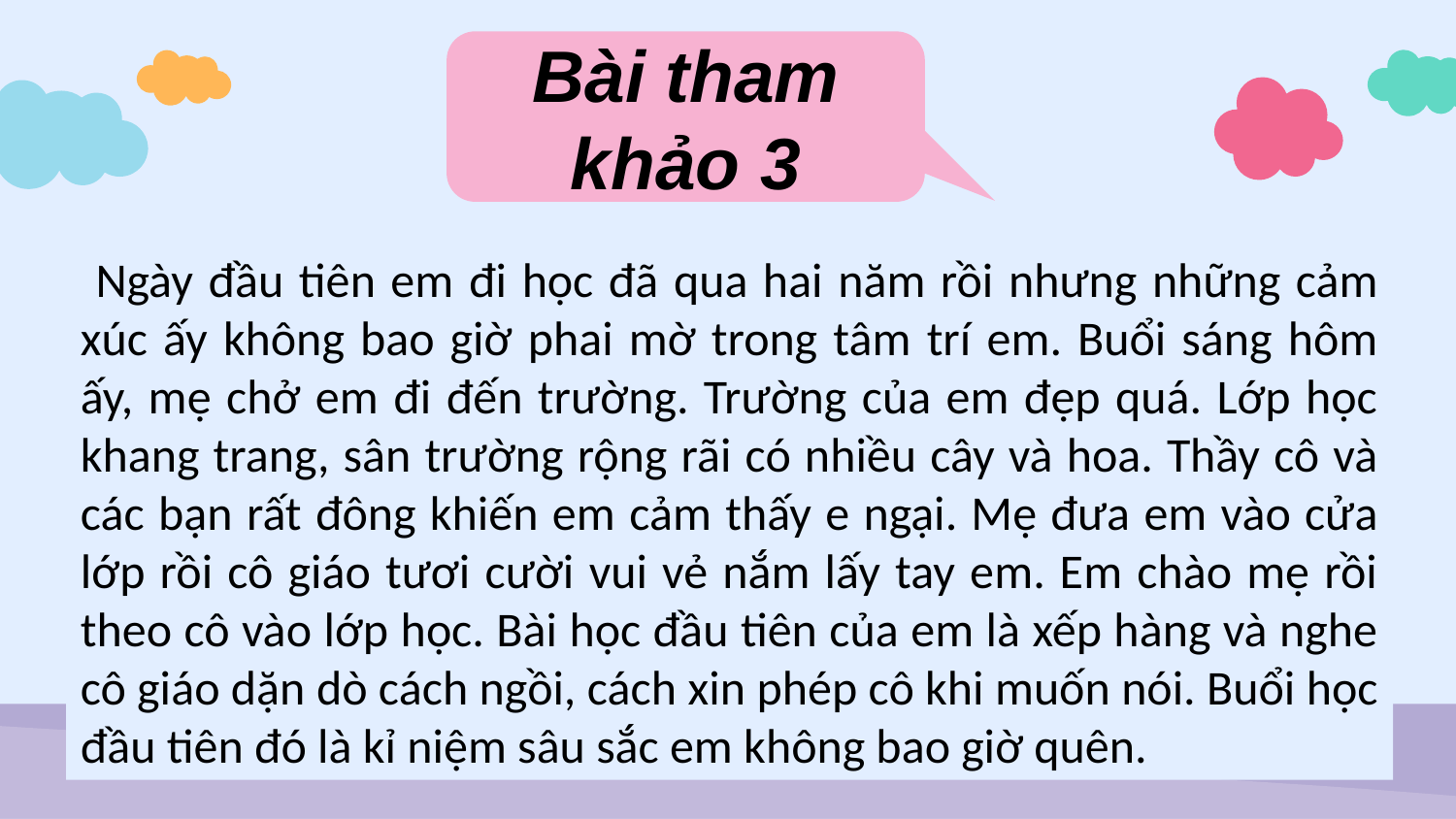

Bài tham khảo 3
 Ngày đầu tiên em đi học đã qua hai năm rồi nhưng những cảm xúc ấy không bao giờ phai mờ trong tâm trí em. Buổi sáng hôm ấy, mẹ chở em đi đến trường. Trường của em đẹp quá. Lớp học khang trang, sân trường rộng rãi có nhiều cây và hoa. Thầy cô và các bạn rất đông khiến em cảm thấy e ngại. Mẹ đưa em vào cửa lớp rồi cô giáo tươi cười vui vẻ nắm lấy tay em. Em chào mẹ rồi theo cô vào lớp học. Bài học đầu tiên của em là xếp hàng và nghe cô giáo dặn dò cách ngồi, cách xin phép cô khi muốn nói. Buổi học đầu tiên đó là kỉ niệm sâu sắc em không bao giờ quên.